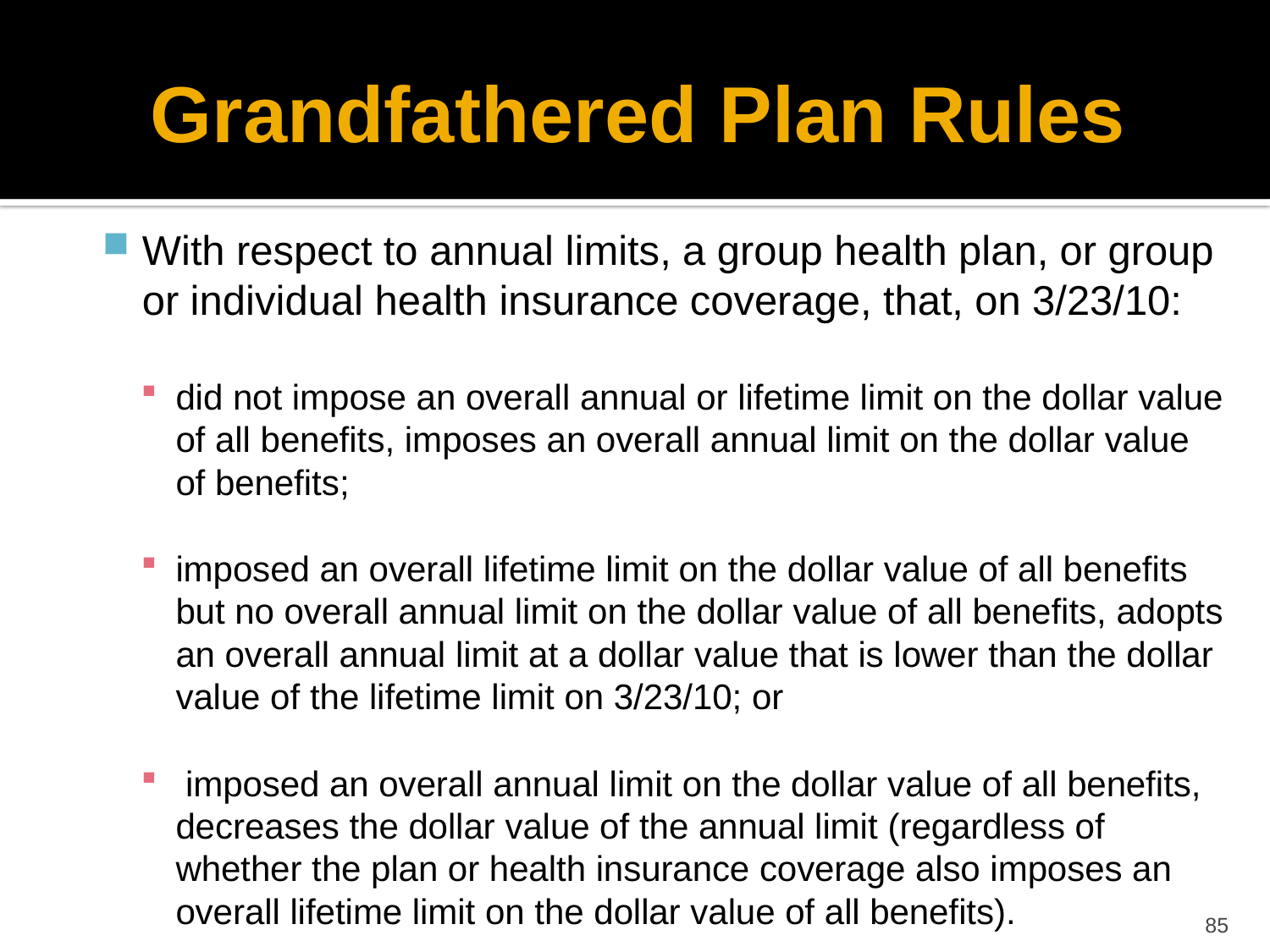

# Grandfathered Plan Rules
With respect to annual limits, a group health plan, or group or individual health insurance coverage, that, on 3/23/10:

did not impose an overall annual or lifetime limit on the dollar value of all benefits, imposes an overall annual limit on the dollar value of benefits;

imposed an overall lifetime limit on the dollar value of all benefits but no overall annual limit on the dollar value of all benefits, adopts an overall annual limit at a dollar value that is lower than the dollar value of the lifetime limit on 3/23/10; or

 imposed an overall annual limit on the dollar value of all benefits, decreases the dollar value of the annual limit (regardless of whether the plan or health insurance coverage also imposes an overall lifetime limit on the dollar value of all benefits).

85